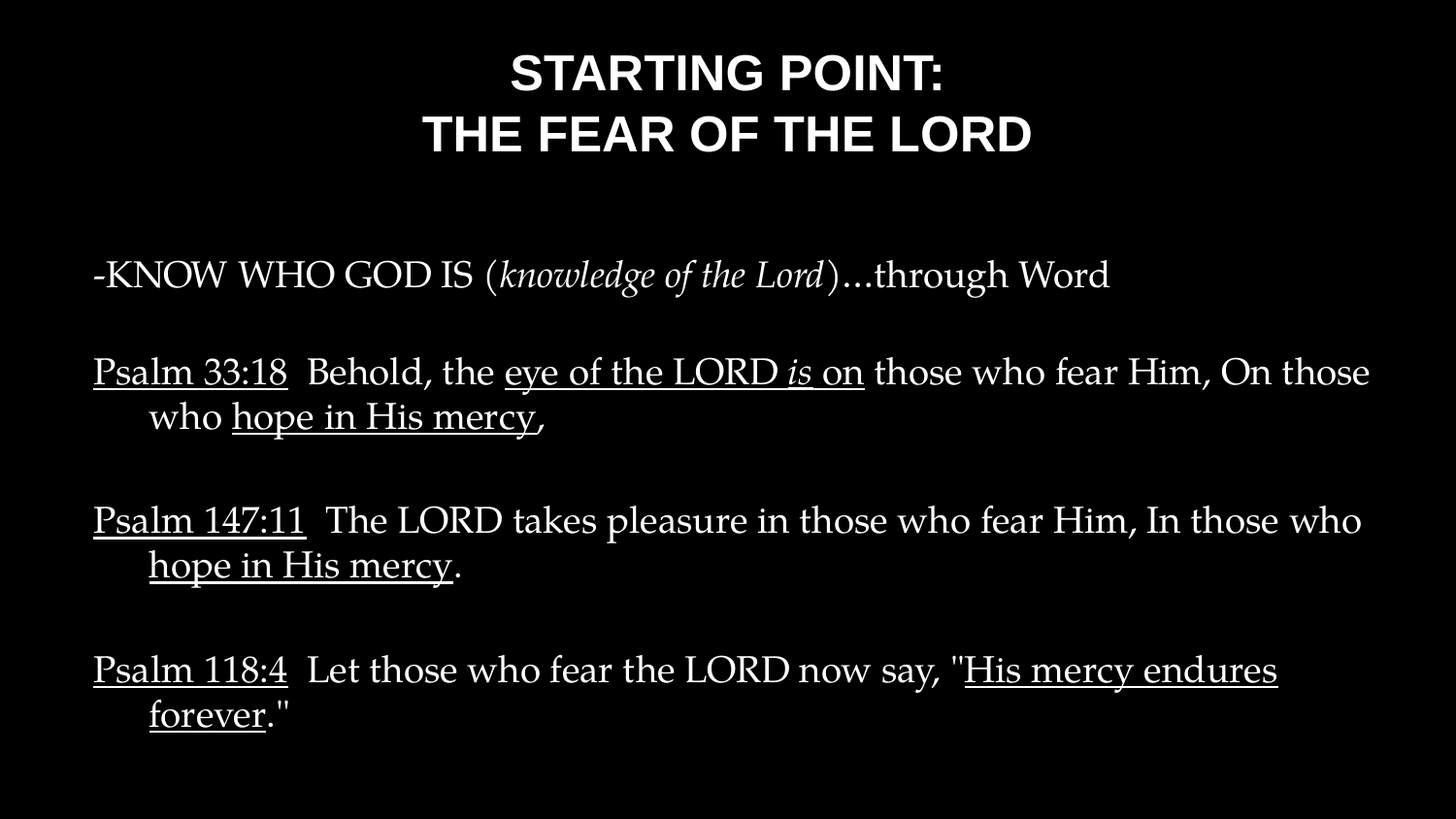

# STARTING POINT: THE FEAR OF THE LORD

-KNOW WHO GOD IS (knowledge of the Lord)…through Word
Psalm 33:18  Behold, the eye of the LORD is on those who fear Him, On those who hope in His mercy,

Psalm 147:11  The LORD takes pleasure in those who fear Him, In those who hope in His mercy.

Psalm 118:4  Let those who fear the LORD now say, "His mercy endures forever."